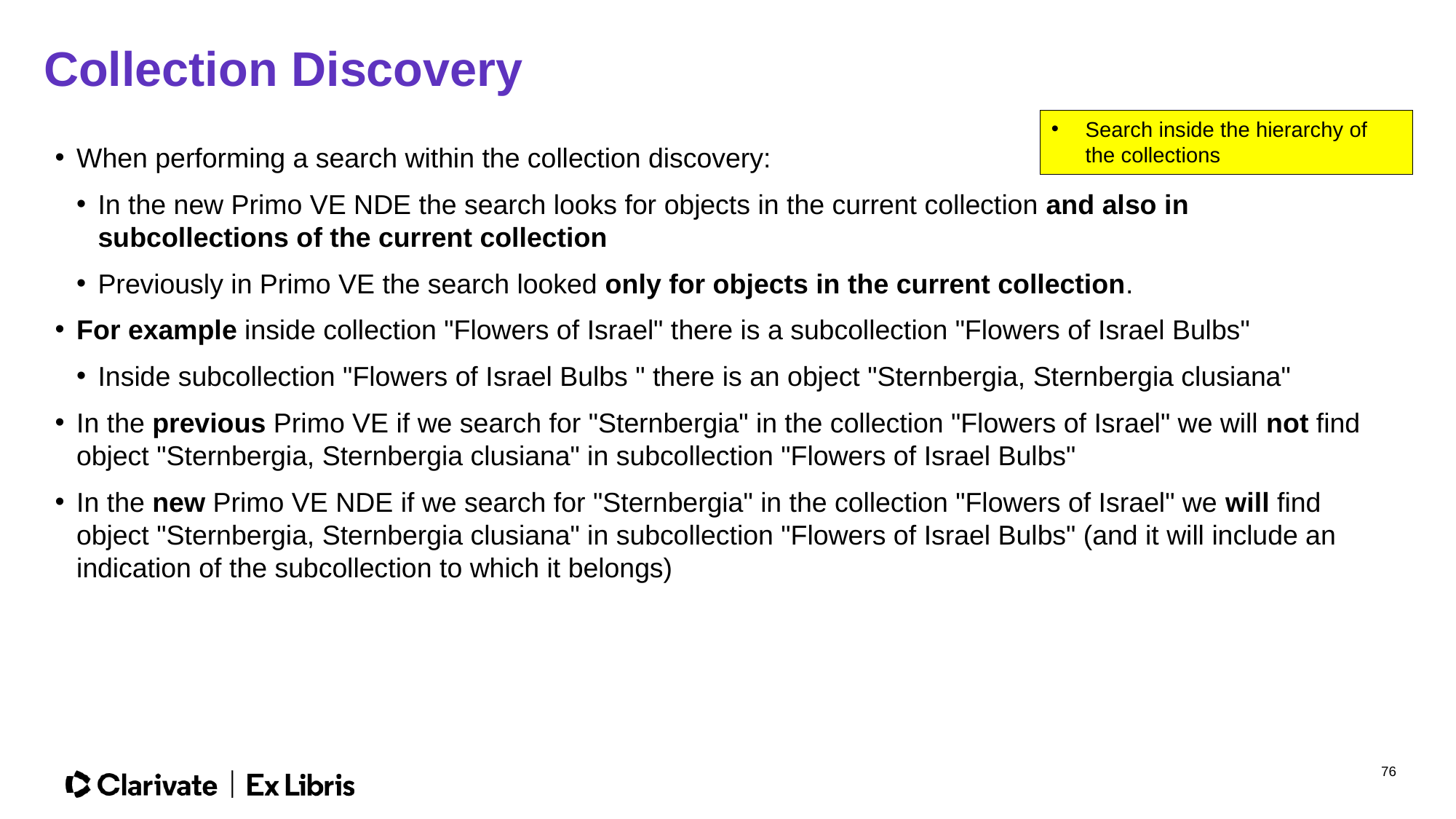

# Collection Discovery
Search inside the hierarchy of the collections
When performing a search within the collection discovery:
In the new Primo VE NDE the search looks for objects in the current collection and also in subcollections of the current collection
Previously in Primo VE the search looked only for objects in the current collection.
For example inside collection "Flowers of Israel" there is a subcollection "Flowers of Israel Bulbs"
Inside subcollection "Flowers of Israel Bulbs " there is an object "Sternbergia, Sternbergia clusiana"
In the previous Primo VE if we search for "Sternbergia" in the collection "Flowers of Israel" we will not find object "Sternbergia, Sternbergia clusiana" in subcollection "Flowers of Israel Bulbs"
In the new Primo VE NDE if we search for "Sternbergia" in the collection "Flowers of Israel" we will find object "Sternbergia, Sternbergia clusiana" in subcollection "Flowers of Israel Bulbs" (and it will include an indication of the subcollection to which it belongs)

76